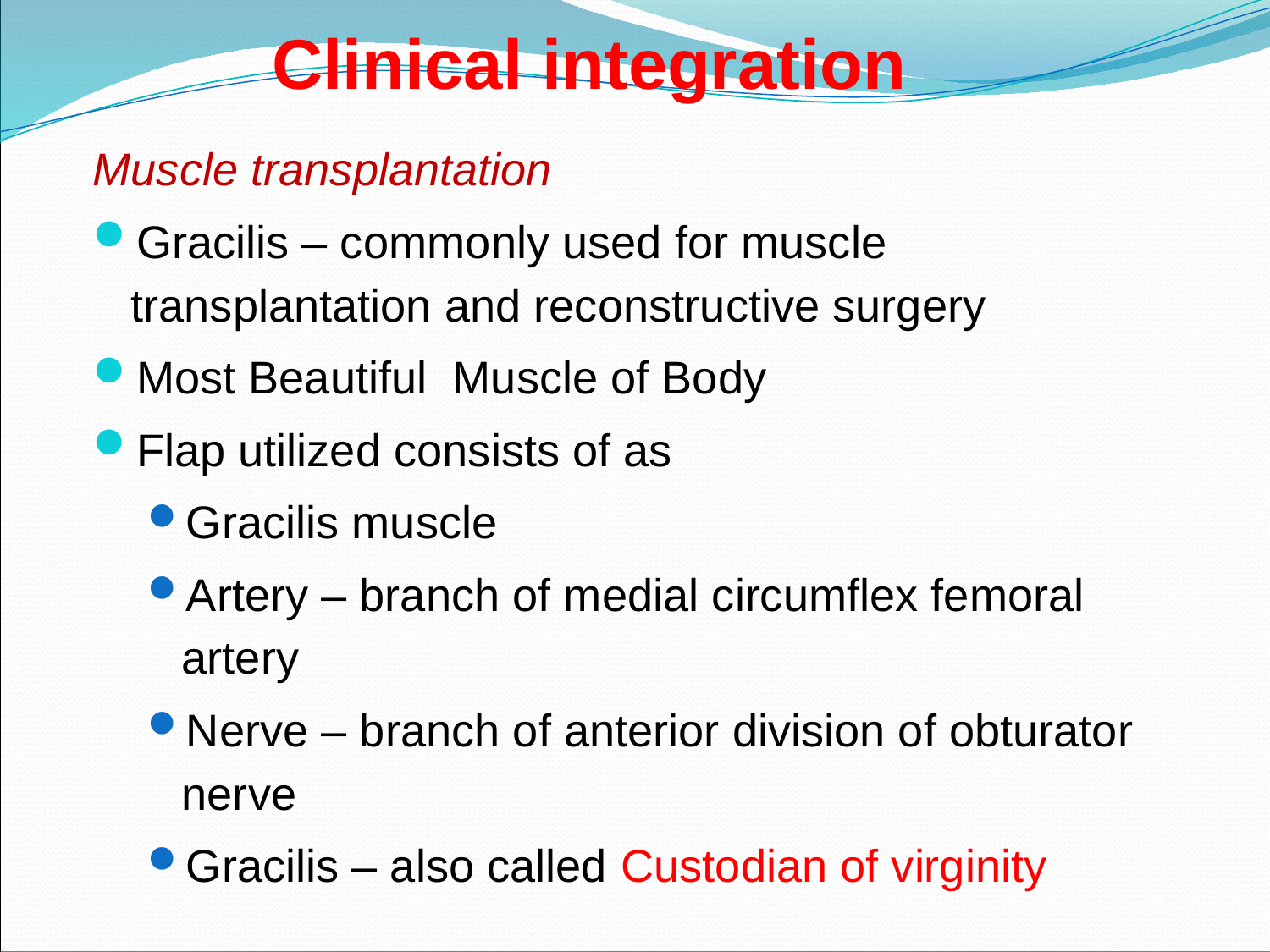

Clinical integration
Muscle transplantation
Gracilis – commonly used for muscle transplantation and reconstructive surgery
Most Beautiful  Muscle of Body
Flap utilized consists of as
Gracilis muscle
Artery – branch of medial circumflex femoral artery
Nerve – branch of anterior division of obturator nerve
Gracilis – also called Custodian of virginity